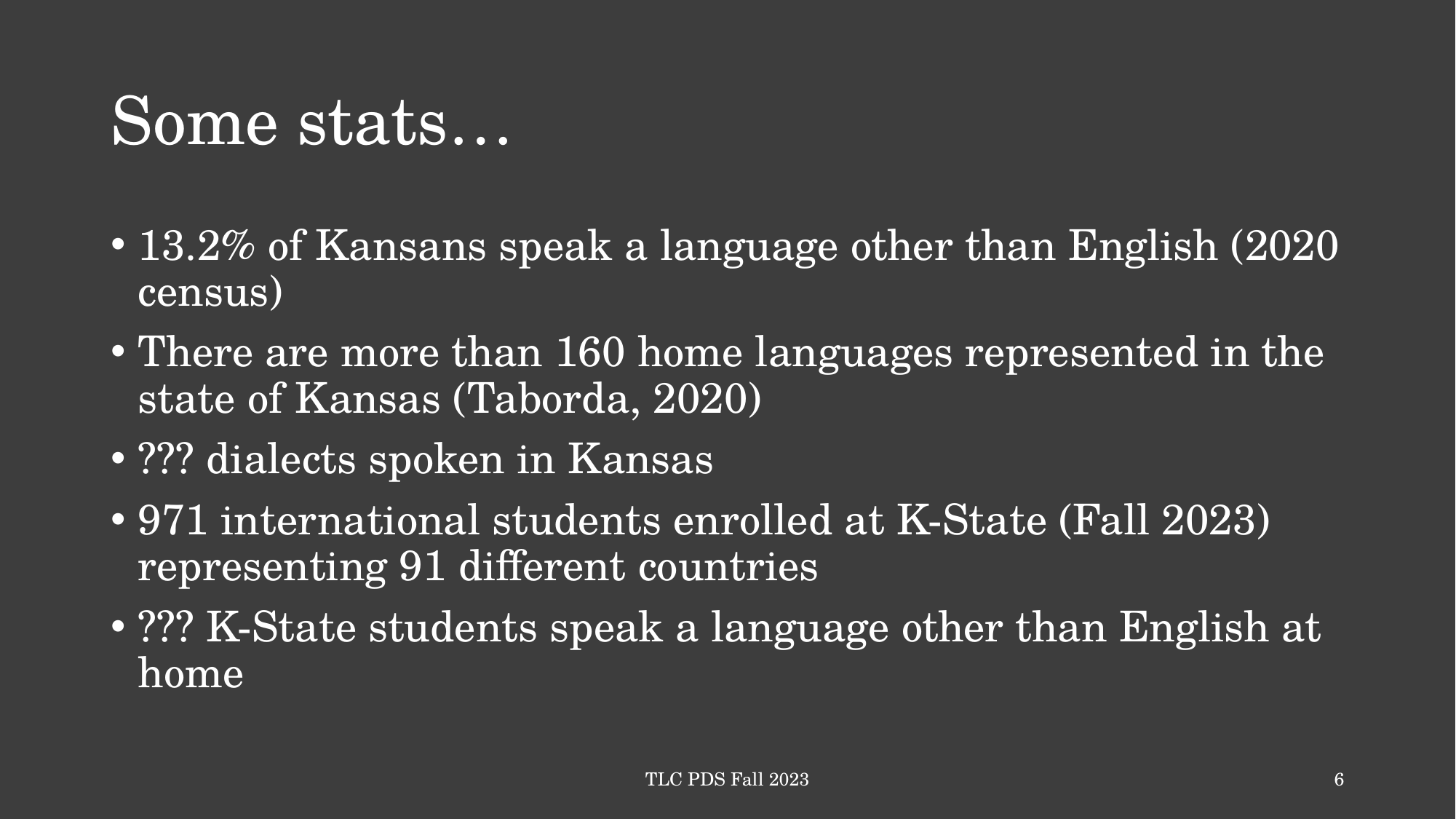

# Some stats…
13.2% of Kansans speak a language other than English (2020 census)
There are more than 160 home languages represented in the state of Kansas (Taborda, 2020)
??? dialects spoken in Kansas
971 international students enrolled at K-State (Fall 2023) representing 91 different countries
??? K-State students speak a language other than English at home
TLC PDS Fall 2023
6